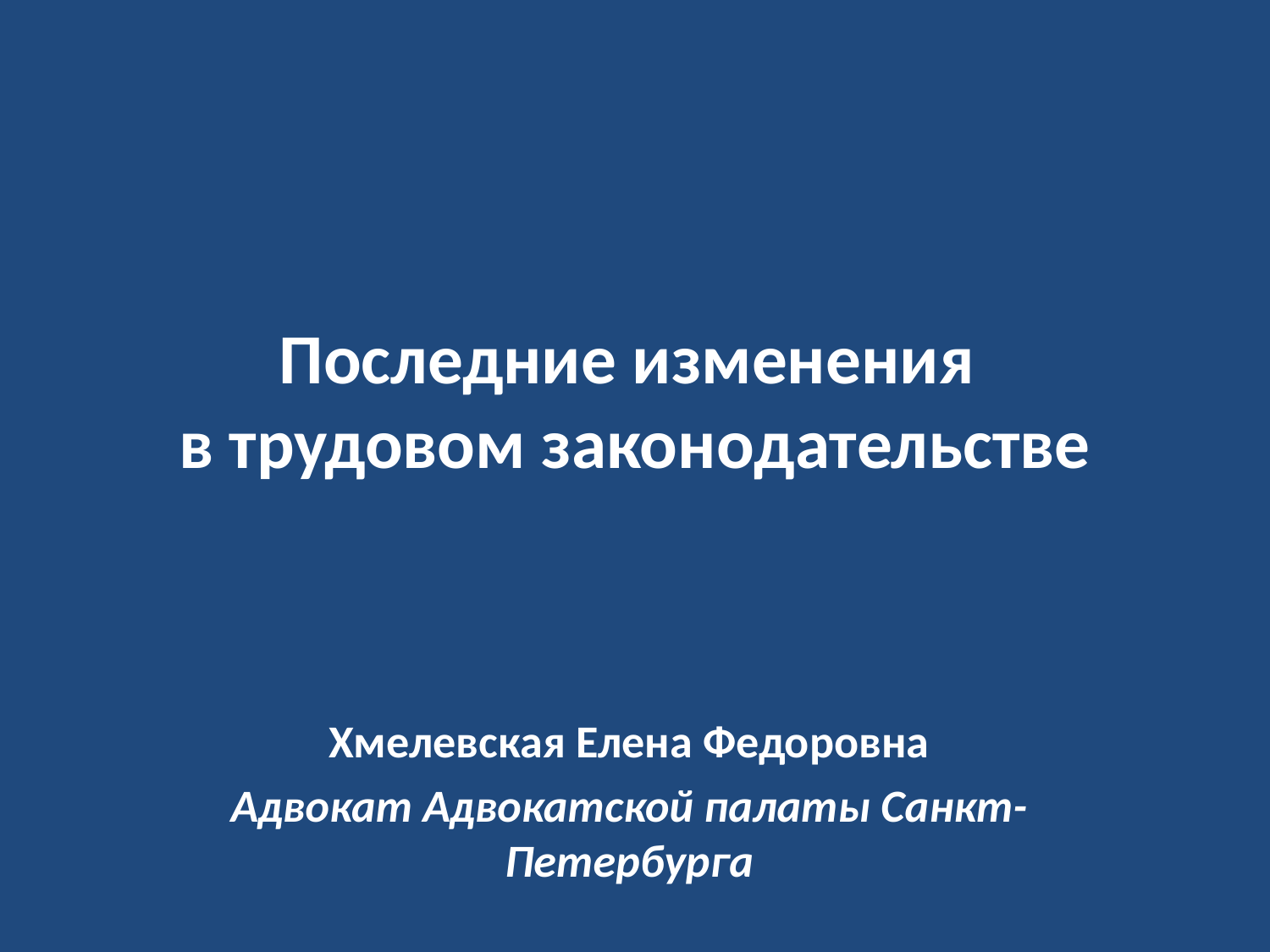

# Последние изменения в трудовом законодательстве
Хмелевская Елена Федоровна
Адвокат Адвокатской палаты Санкт-Петербурга